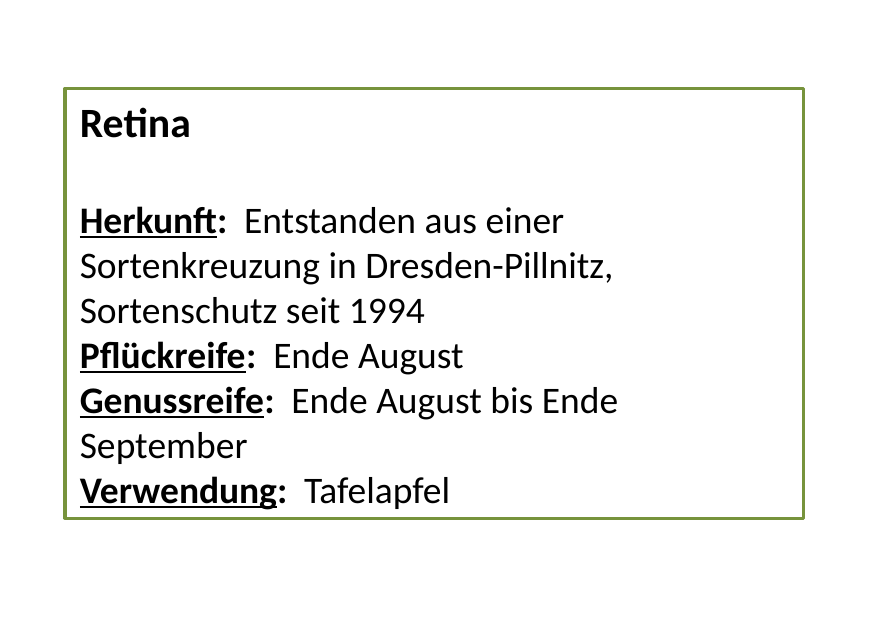

Retina

Herkunft:  Entstanden aus einer Sortenkreuzung in Dresden-Pillnitz, Sortenschutz seit 1994
Pflückreife:  Ende August
Genussreife:  Ende August bis Ende September
Verwendung:  Tafelapfel